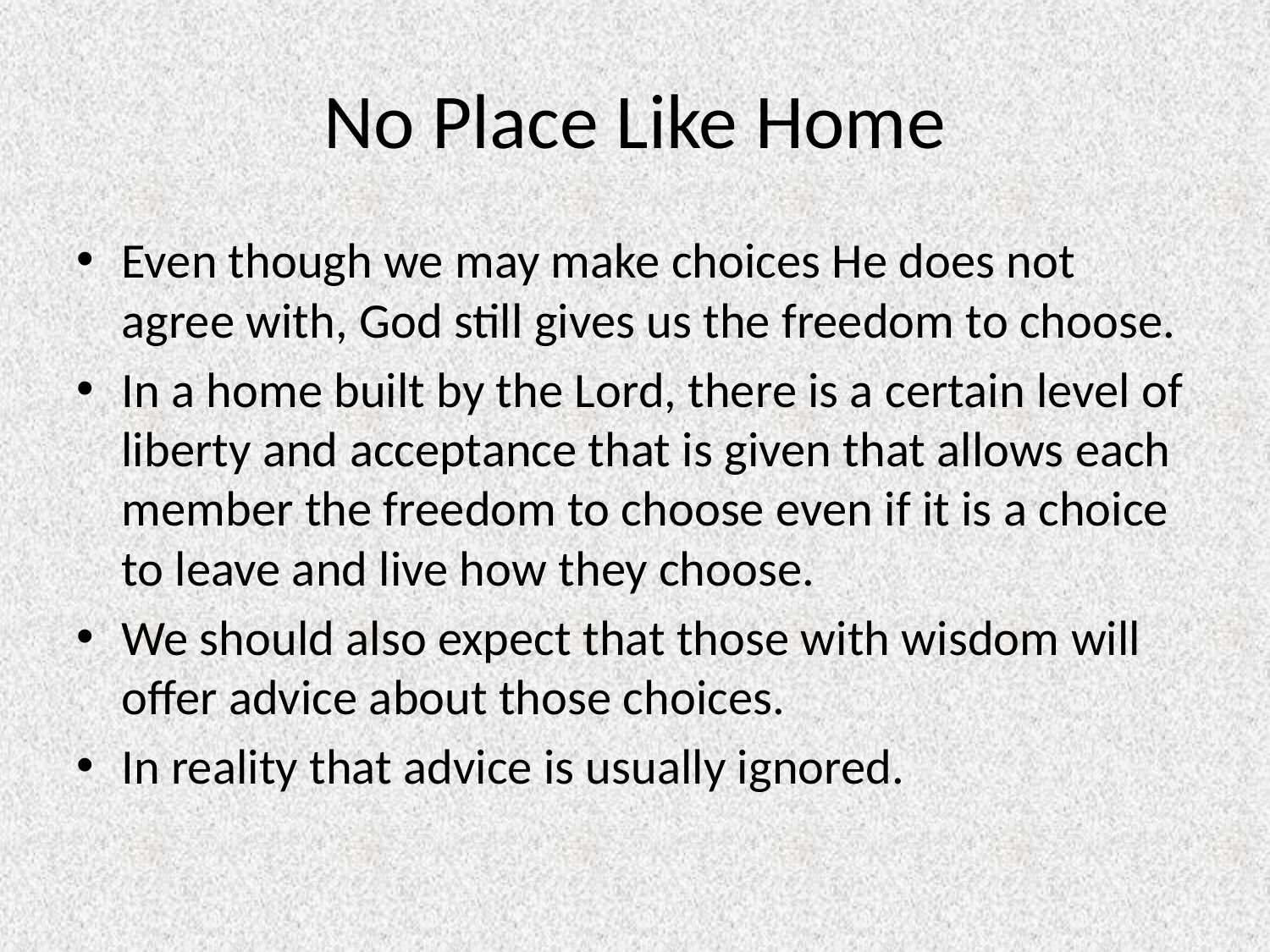

# No Place Like Home
Even though we may make choices He does not agree with, God still gives us the freedom to choose.
In a home built by the Lord, there is a certain level of liberty and acceptance that is given that allows each member the freedom to choose even if it is a choice to leave and live how they choose.
We should also expect that those with wisdom will offer advice about those choices.
In reality that advice is usually ignored.